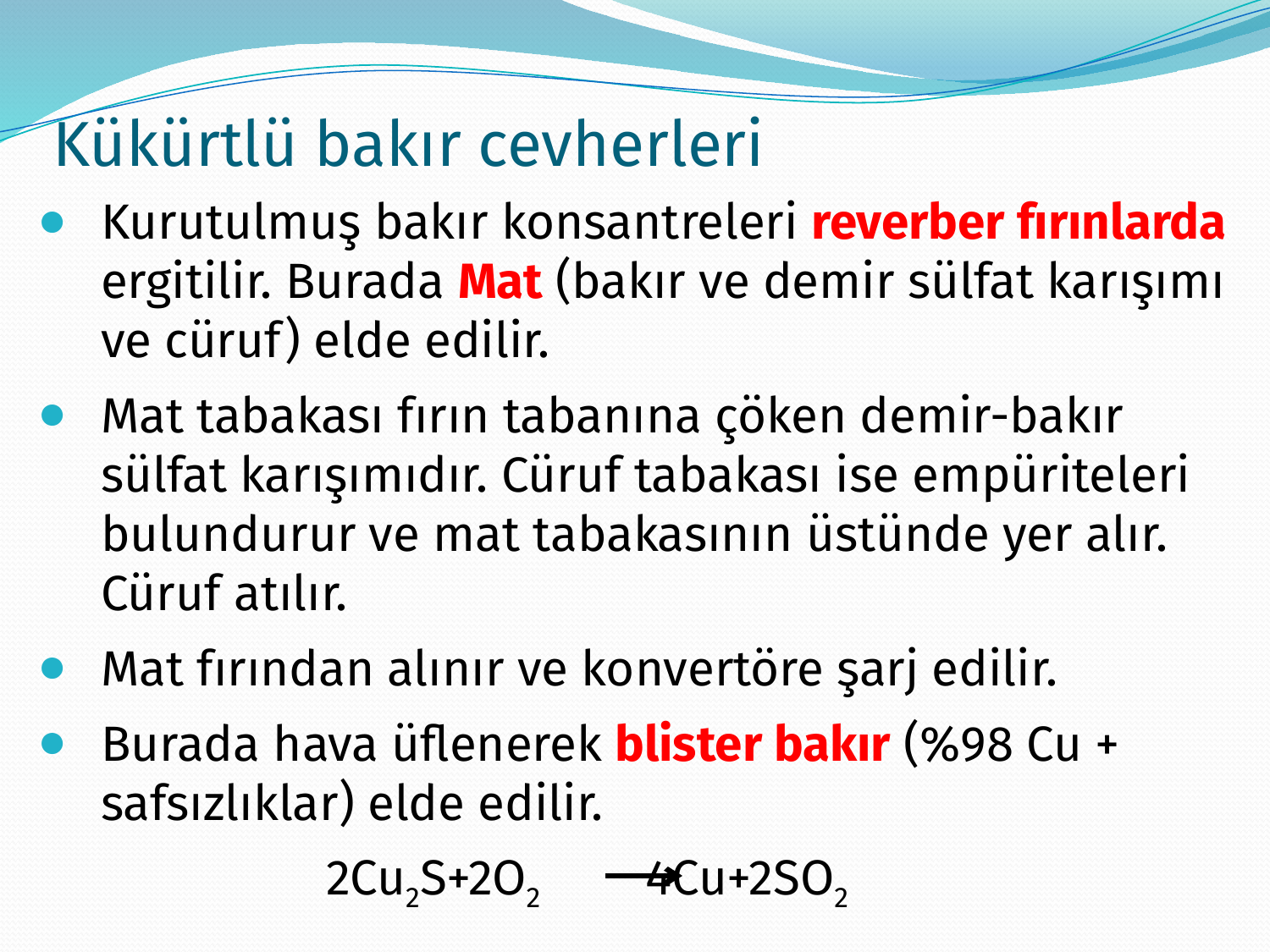

# Kükürtlü bakır cevherleri
Kurutulmuş bakır konsantreleri reverber fırınlarda ergitilir. Burada Mat (bakır ve demir sülfat karışımı ve cüruf) elde edilir.
Mat tabakası fırın tabanına çöken demir-bakır sülfat karışımıdır. Cüruf tabakası ise empüriteleri bulundurur ve mat tabakasının üstünde yer alır. Cüruf atılır.
Mat fırından alınır ve konvertöre şarj edilir.
Burada hava üflenerek blister bakır (%98 Cu + safsızlıklar) elde edilir.
                      2Cu2S+2O2        4Cu+2SO2